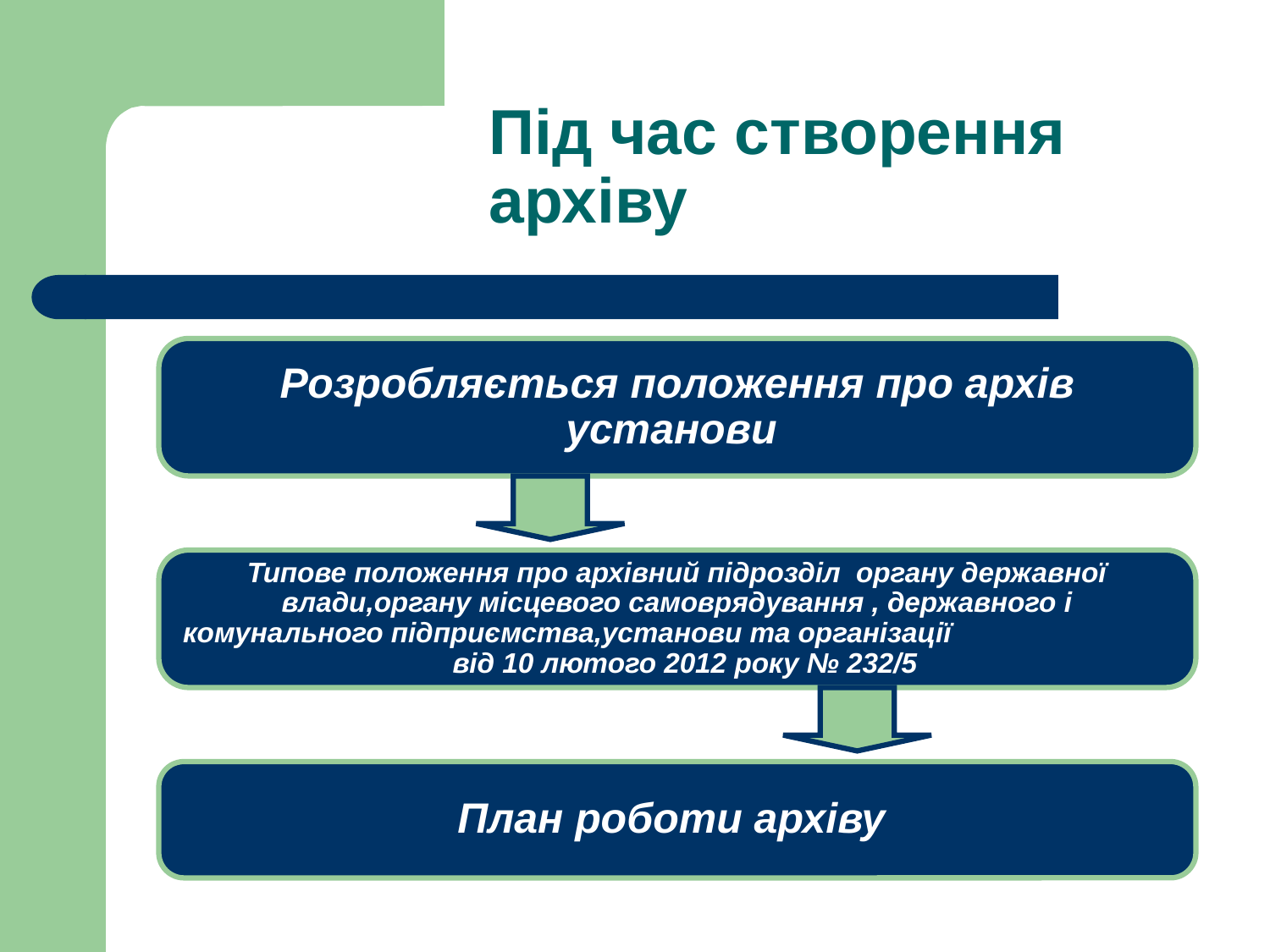

# Під час створення архіву
Розробляється положення про архів установи

Типове положення про архівний підрозділ  органу державної влади,органу місцевого самоврядування , державного і комунального підприємства,установи та організації                               від 10 лютого 2012 року № 232/5

План роботи архіву